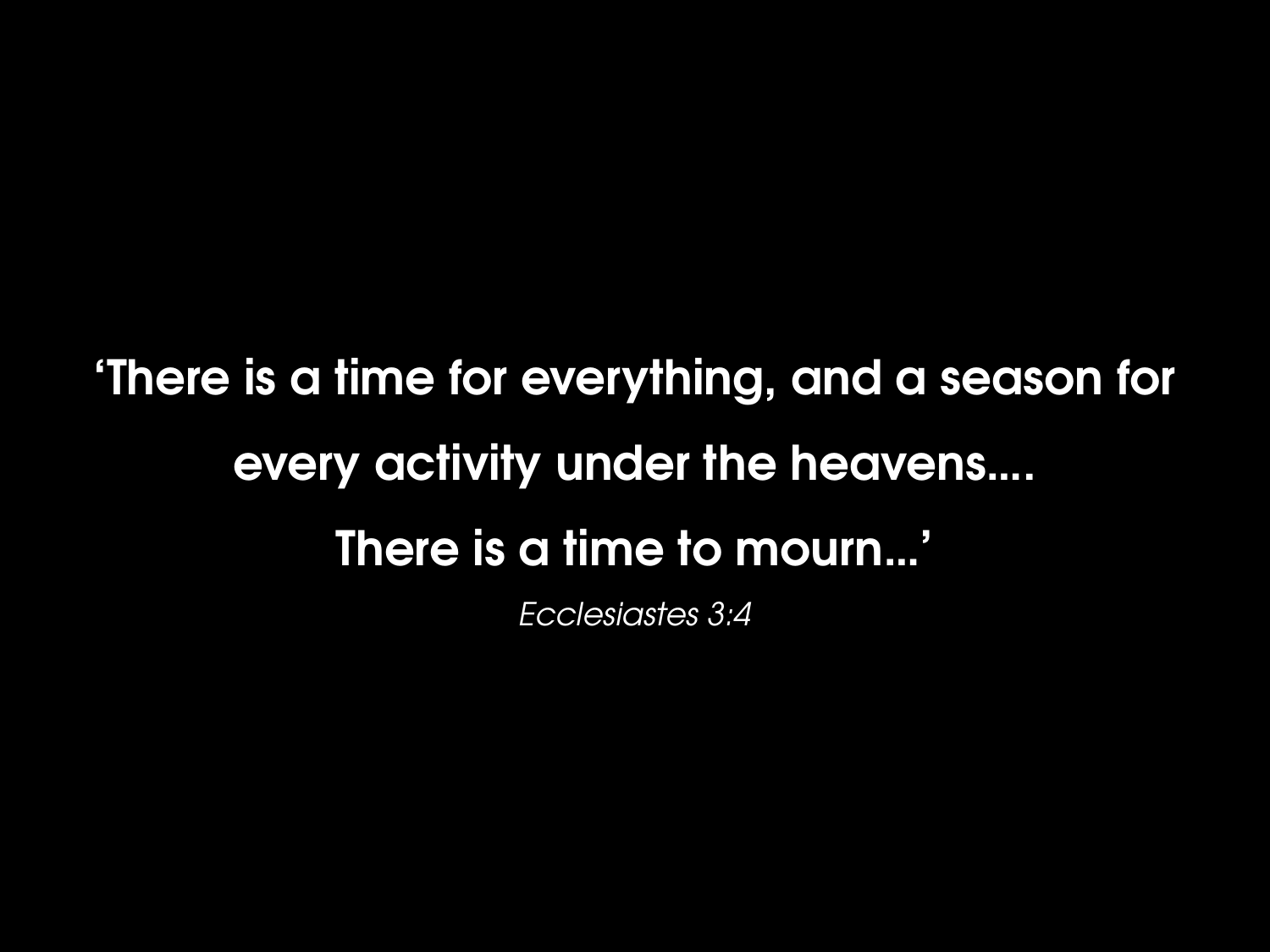

‘There is a time for everything, and a season for every activity under the heavens….
There is a time to mourn…’
Ecclesiastes 3:4